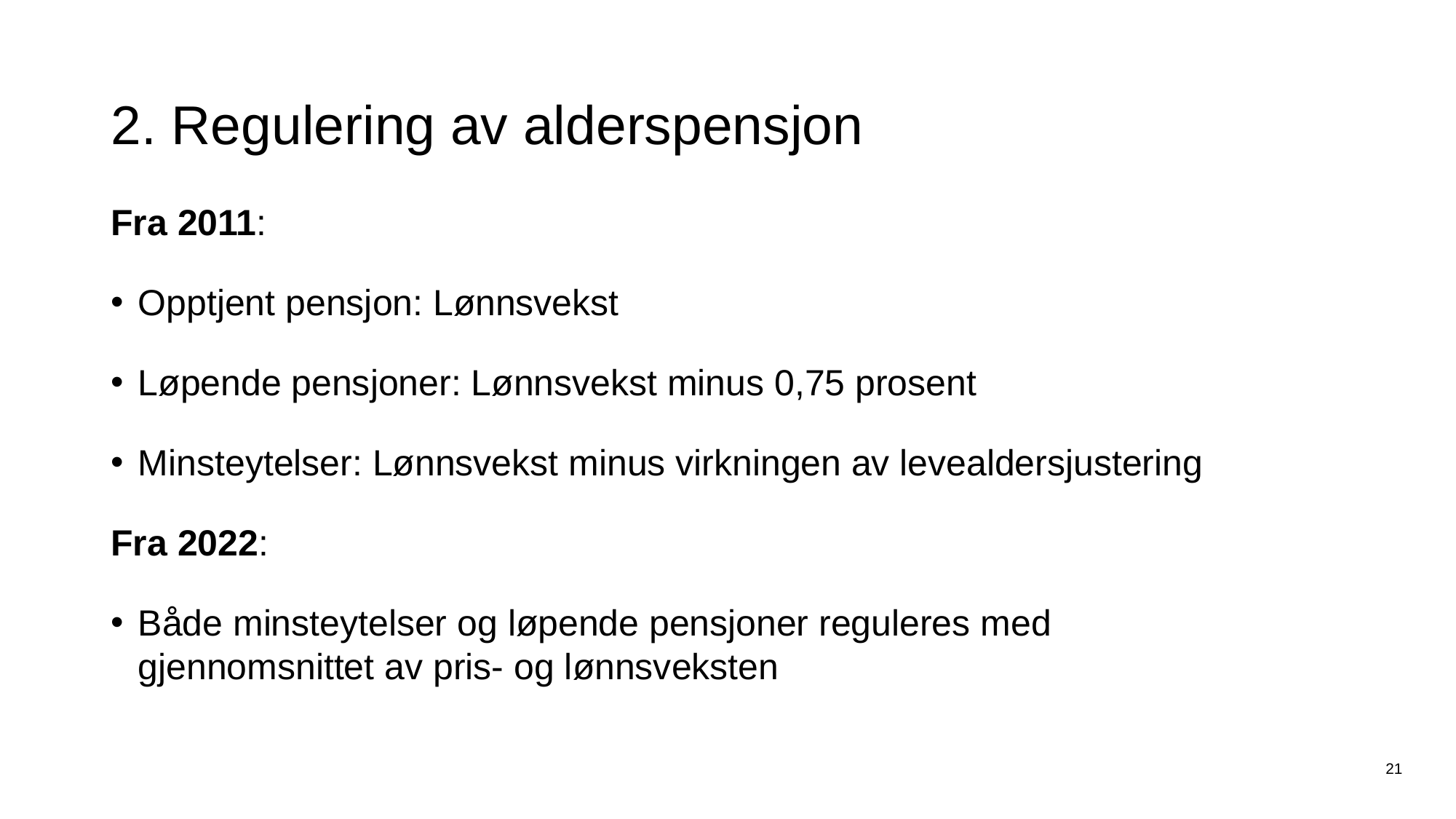

# 2. Regulering av alderspensjon
Fra 2011:
Opptjent pensjon: Lønnsvekst
Løpende pensjoner: Lønnsvekst minus 0,75 prosent
Minsteytelser: Lønnsvekst minus virkningen av levealdersjustering
Fra 2022:
Både minsteytelser og løpende pensjoner reguleres med
gjennomsnittet av pris- og lønnsveksten
21